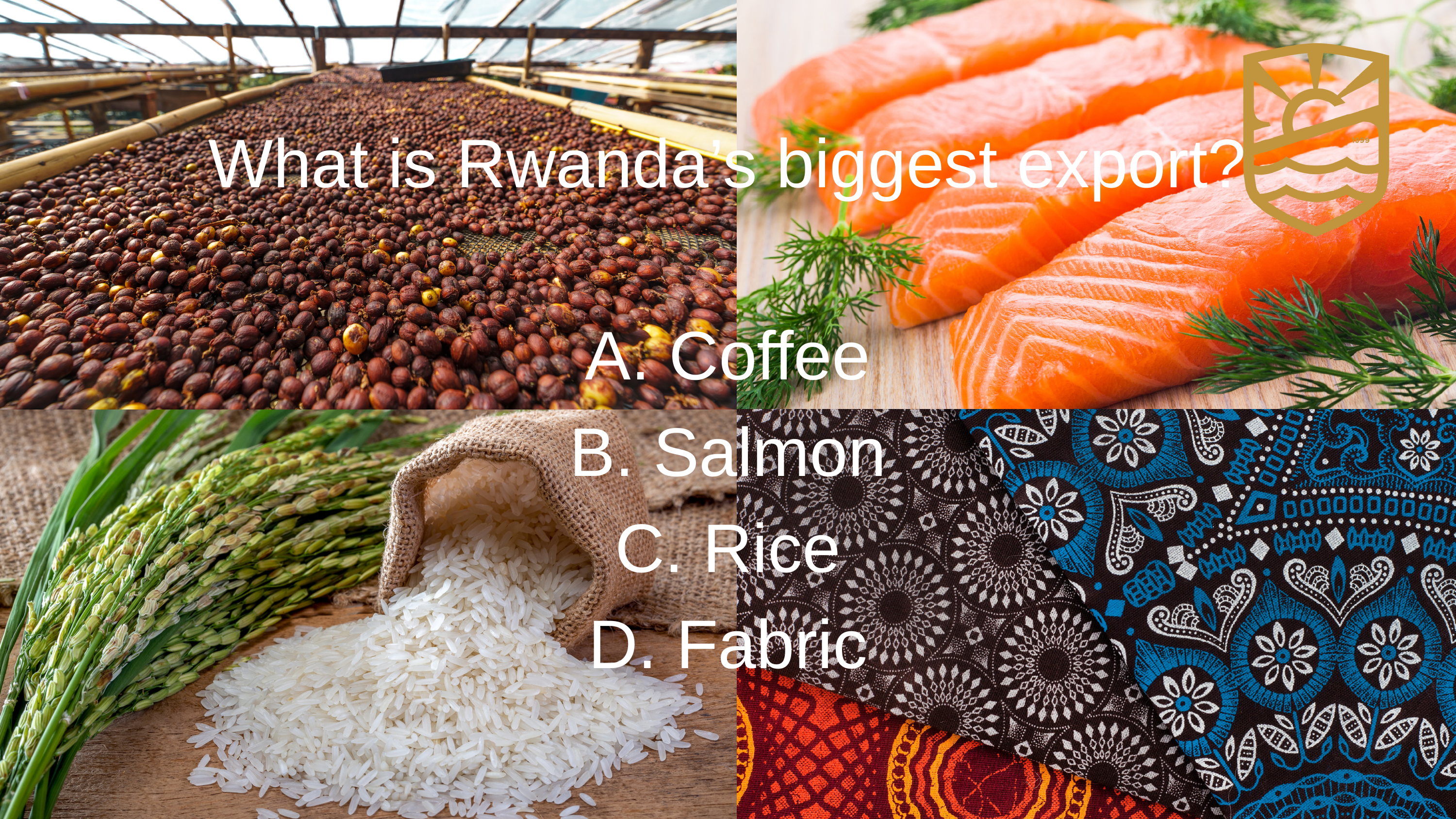

What is Rwanda’s biggest export?

A. Coffee
B. Salmon
C. Rice
D. Fabric